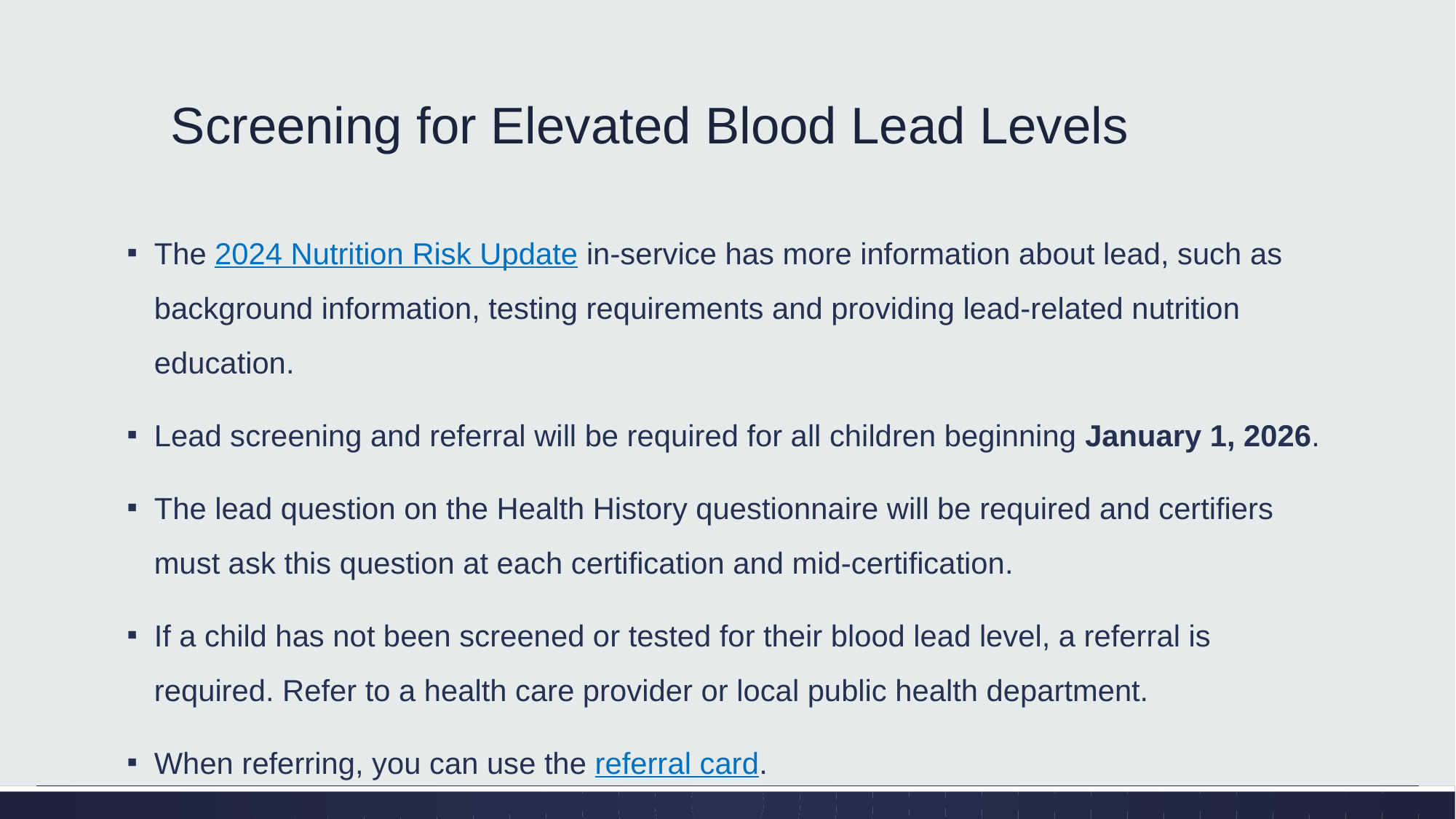

# Screening for Elevated Blood Lead Levels
The 2024 Nutrition Risk Update in-service has more information about lead, such as background information, testing requirements and providing lead-related nutrition education.
Lead screening and referral will be required for all children beginning January 1, 2026.
The lead question on the Health History questionnaire will be required and certifiers must ask this question at each certification and mid-certification.
If a child has not been screened or tested for their blood lead level, a referral is required. Refer to a health care provider or local public health department.
When referring, you can use the referral card.